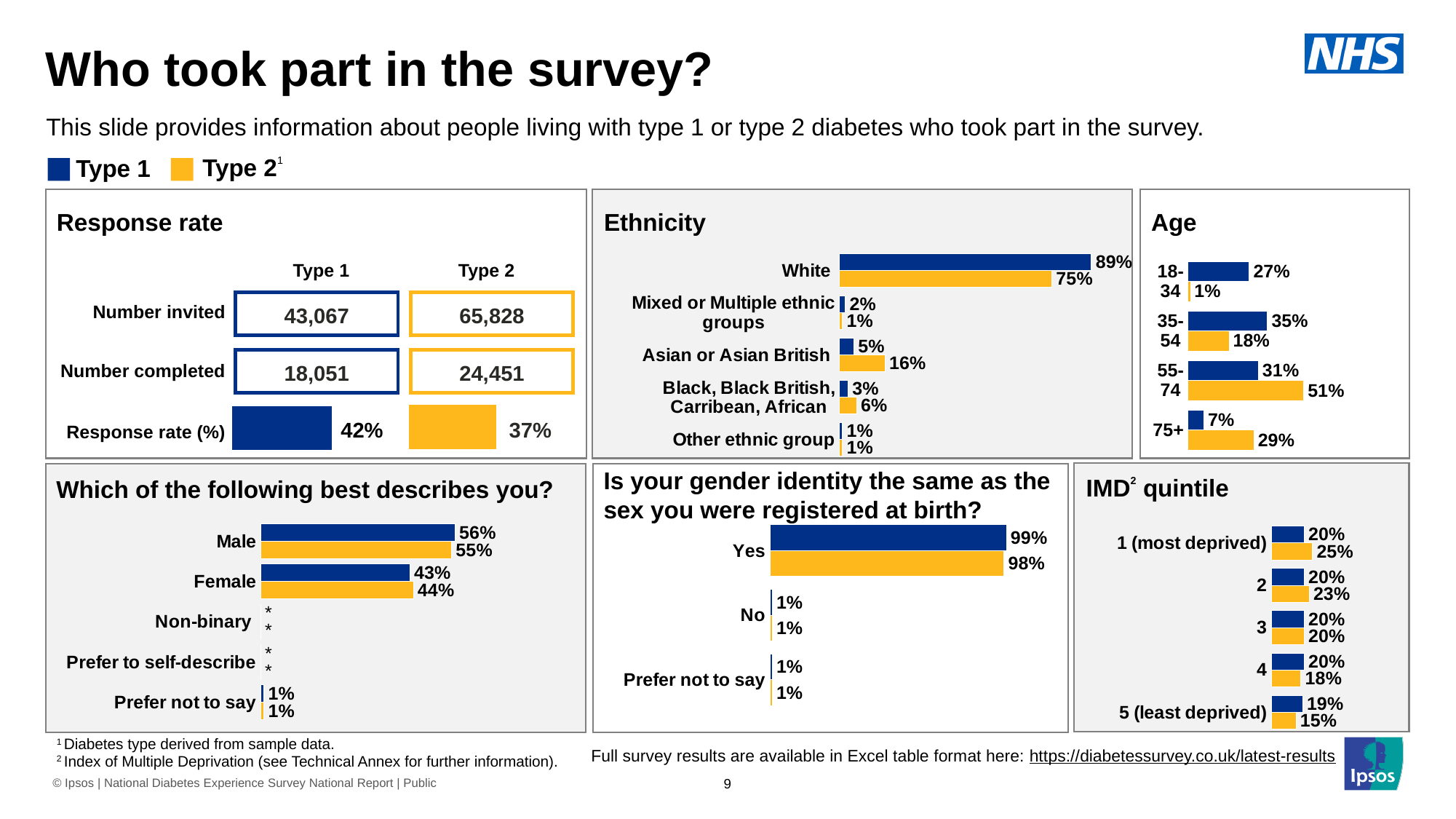

# Who took part in the survey?
This slide provides information about people living with type 1 or type 2 diabetes who took part in the survey.
Type 21
Type 1

Response rate

Ethnicity
Age

### Chart

| Category | Type 2 | Type 1 |
|---|---|---|
| Other ethnic group | 0.01 | 0.01 |
| Black, Black British,
Carribean, African | 0.06 | 0.03 |
| Asian or Asian British  | 0.16 | 0.05 |
| Mixed or Multiple ethnic groups | 0.01 | 0.02 |
| White  | 0.75 | 0.89 |

### Chart

| Category | Type 2 | Type 1  |
|---|---|---|
| 75+ | 0.29 | 0.07 |
| 55-74 | 0.51 | 0.31 |
| 35-54 | 0.18 | 0.35 |
| 18-34 | 0.01 | 0.27 |
Type 1
Type 2 1
| Number invited |
| --- |
| Number completed |
| Response rate (%) |
43,067
65,828
18,051
24,451

### Chart

| Category | Response rate |
|---|---|
| Type 2 | 0.37 |

### Chart

| Category | Response rate |
|---|---|
| Type 1 | 0.42 |
37%
42%
IMD2 quintile
Which of the following best describes you?

Is your gender identity the same as the sex you were registered at birth?

### Chart

| Category | Type 2 | Type 1 |
|---|---|---|
| Prefer not to say | 0.01 | 0.01 |
| No | 0.01 | 0.01 |
| Yes | 0.98 | 0.99 |

### Chart

| Category | Type 2 | Type 1 |
|---|---|---|
| Prefer not to say | 0.01 | 0.01 |
| Prefer to self-describe | 0.0 | 0.0 |
| Non-binary  | 0.0 | 0.0 |
| Female | 0.44 | 0.43 |
| Male | 0.55 | 0.56 |

### Chart

| Category | Type 2 | Type 1 |
|---|---|---|
| 5 (least deprived) | 0.15 | 0.19 |
| 4 | 0.18 | 0.2 |
| 3 | 0.2 | 0.2 |
| 2 | 0.23 | 0.2 |
| 1 (most deprived) | 0.25 | 0.2 |
| 1 Diabetes type derived from sample data. 2 Index of Multiple Deprivation (see Technical Annex for further information). |
| --- |
Full survey results are available in Excel table format here: https://diabetessurvey.co.uk/latest-results